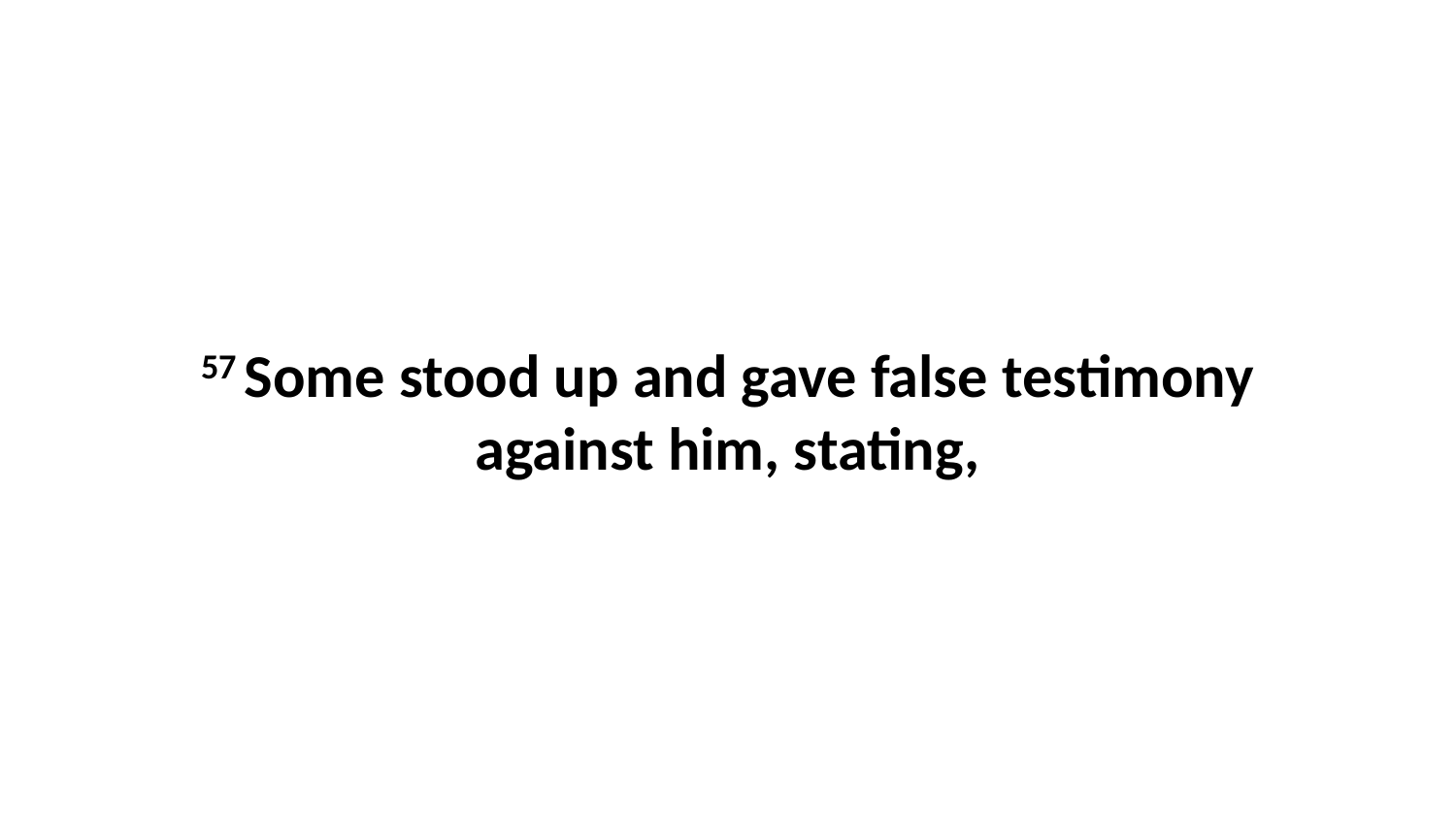

57 Some stood up and gave false testimony against him, stating,